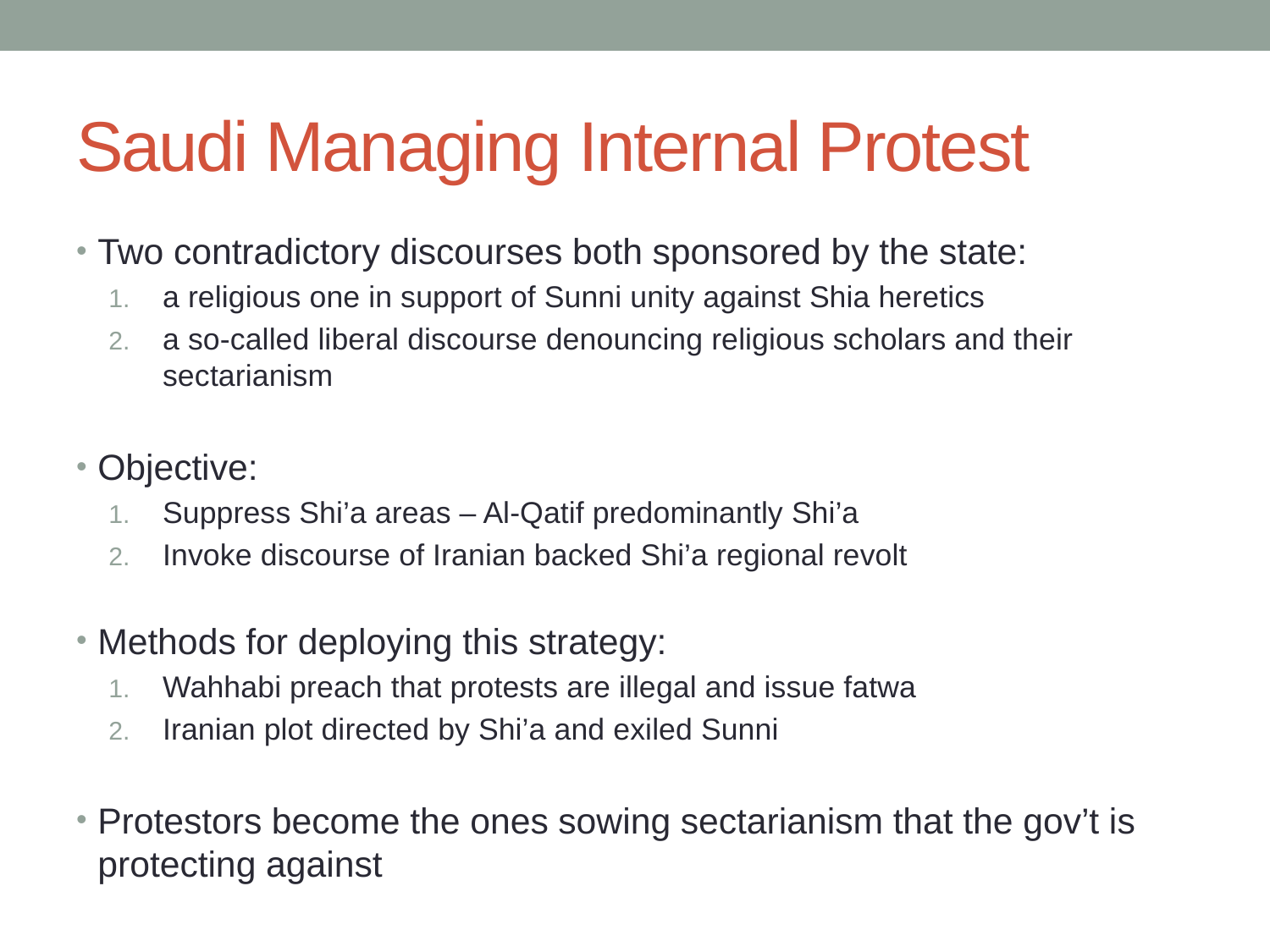

# Saudi Managing Internal Protest
Two contradictory discourses both sponsored by the state:
a religious one in support of Sunni unity against Shia heretics
a so-called liberal discourse denouncing religious scholars and their sectarianism

Objective:
Suppress Shi’a areas – Al-Qatif predominantly Shi’a
Invoke discourse of Iranian backed Shi’a regional revolt

Methods for deploying this strategy:
Wahhabi preach that protests are illegal and issue fatwa
Iranian plot directed by Shi’a and exiled Sunni

Protestors become the ones sowing sectarianism that the gov’t is protecting against